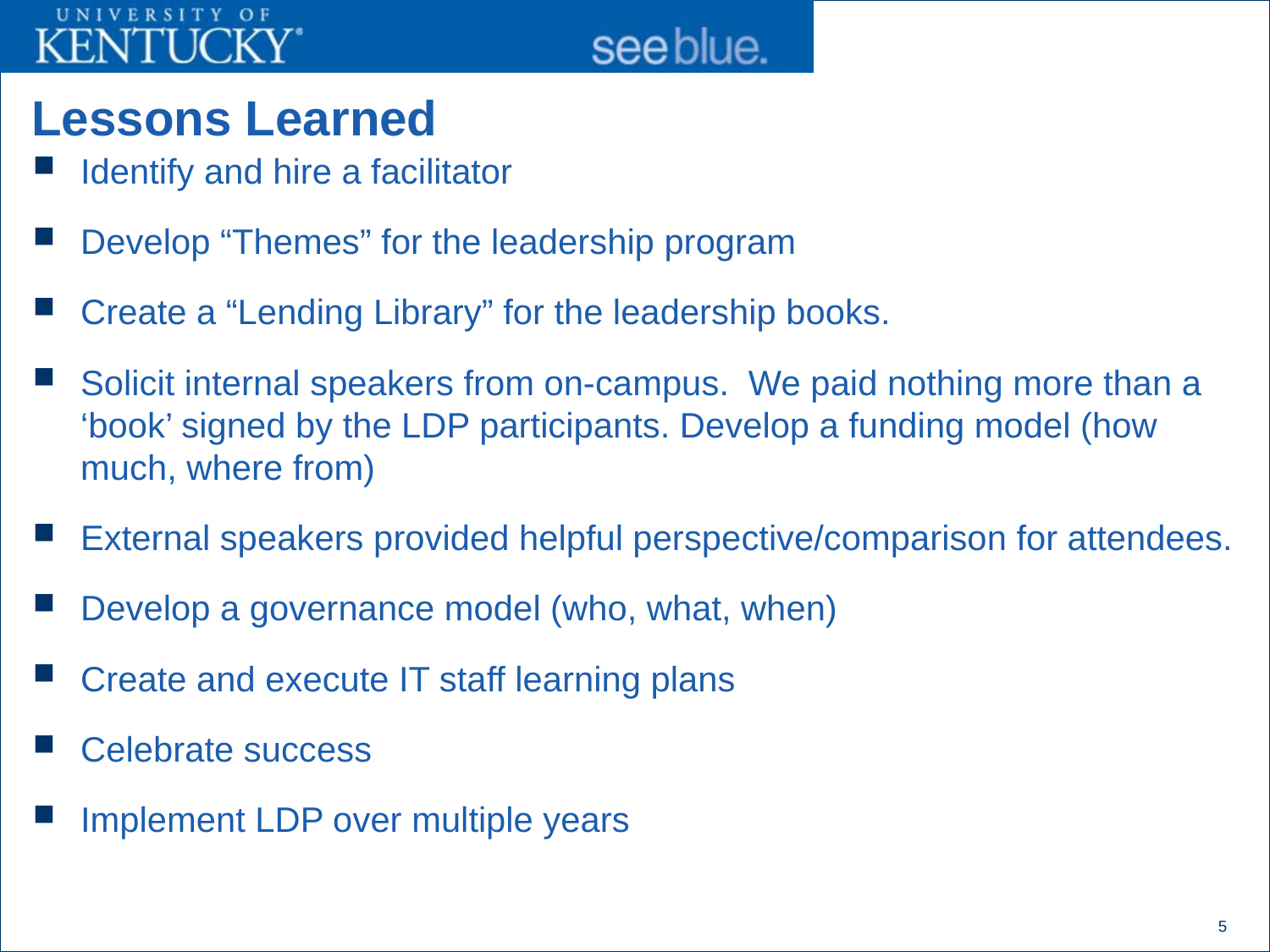

# Lessons Learned
Identify and hire a facilitator
Develop “Themes” for the leadership program
Create a “Lending Library” for the leadership books.
Solicit internal speakers from on-campus.  We paid nothing more than a ‘book’ signed by the LDP participants. Develop a funding model (how much, where from)
External speakers provided helpful perspective/comparison for attendees.
Develop a governance model (who, what, when)
Create and execute IT staff learning plans
Celebrate success
Implement LDP over multiple years

5